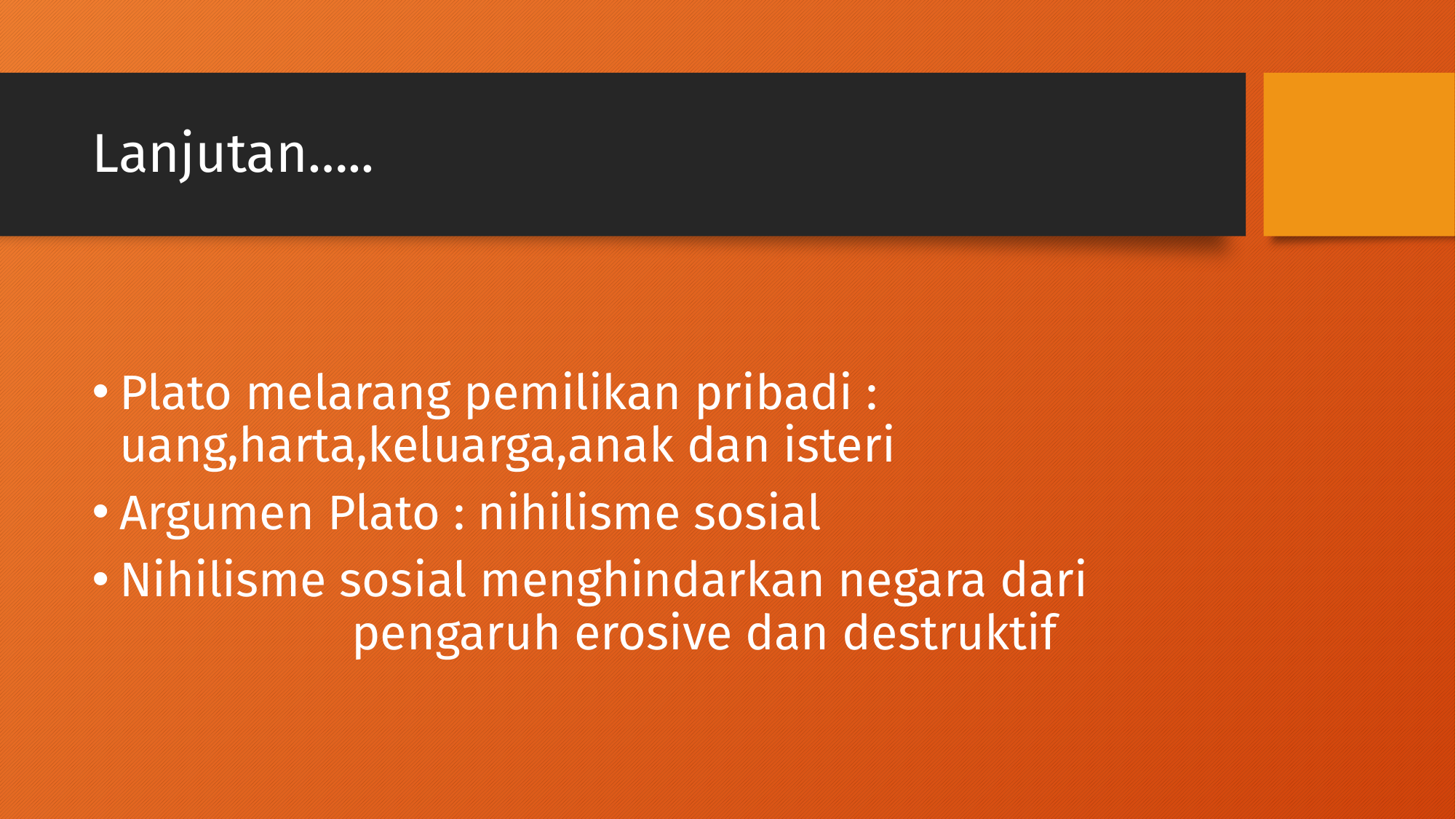

# Lanjutan…..

Plato melarang pemilikan pribadi : uang,harta,keluarga,anak dan isteri
Argumen Plato : nihilisme sosial
Nihilisme sosial menghindarkan negara dari                            pengaruh erosive dan destruktif